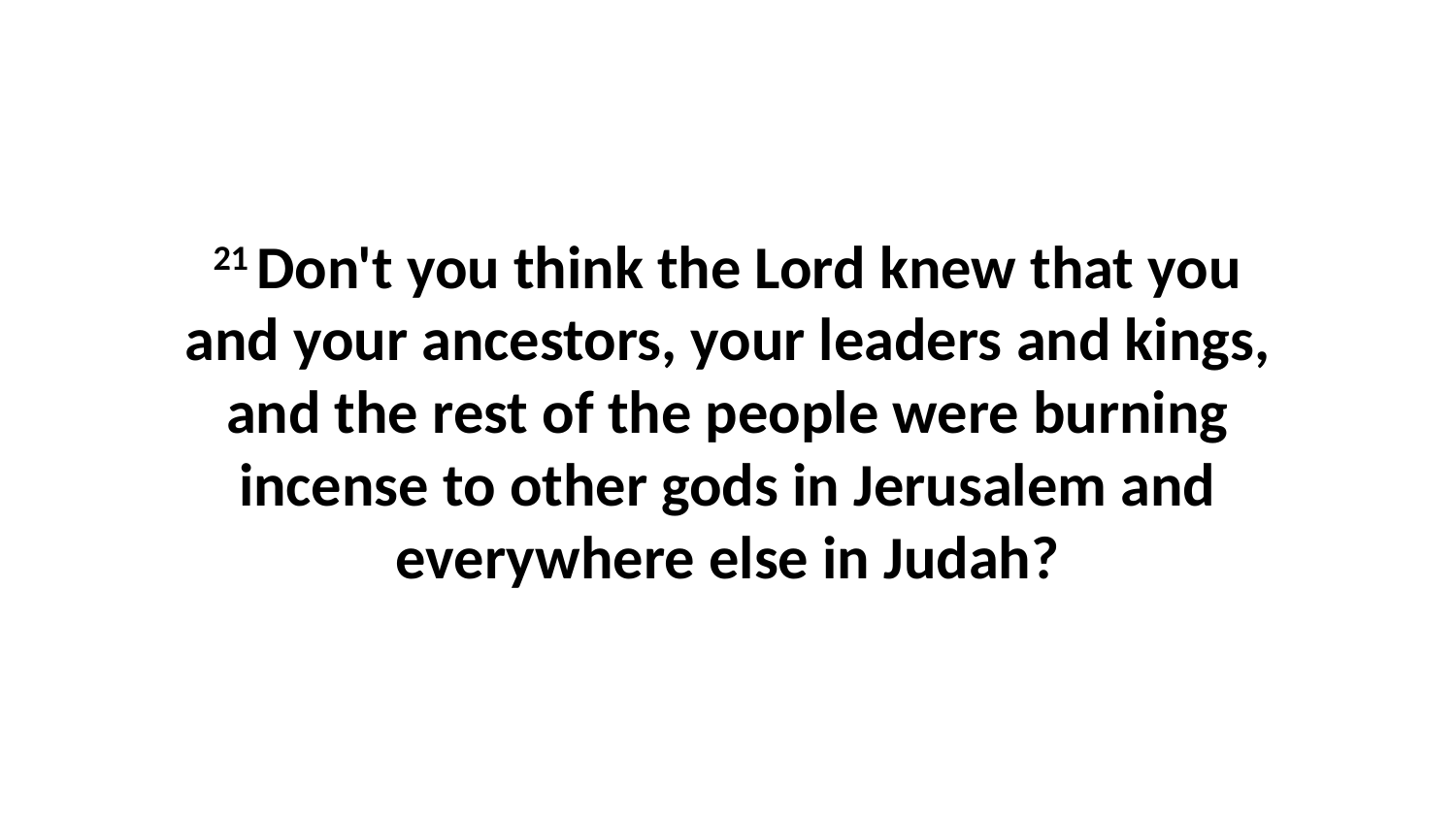

21 Don't you think the Lord knew that you and your ancestors, your leaders and kings, and the rest of the people were burning incense to other gods in Jerusalem and everywhere else in Judah?